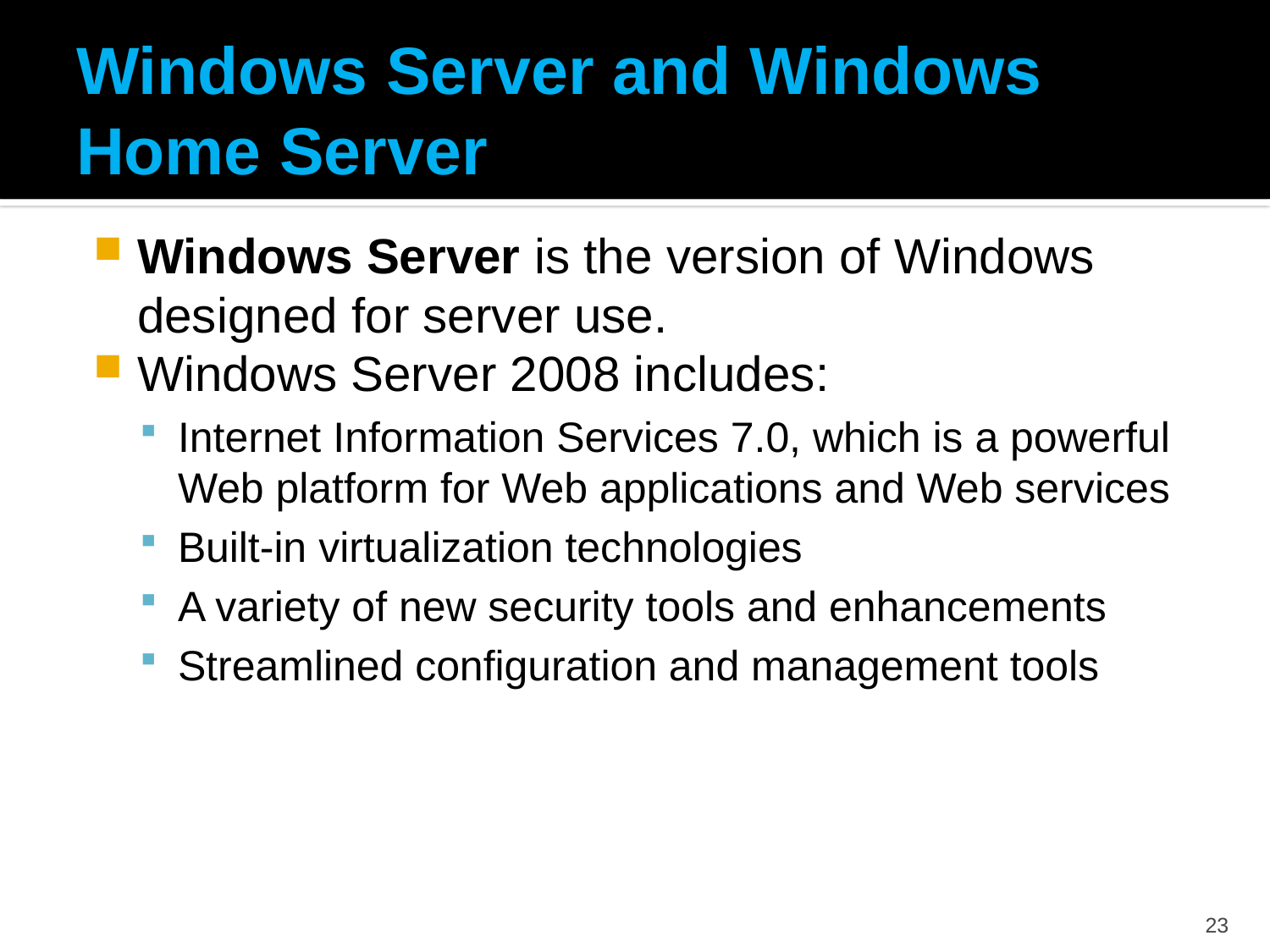

# Windows Server and Windows Home Server
Windows Server is the version of Windows designed for server use.
Windows Server 2008 includes:
Internet Information Services 7.0, which is a powerful Web platform for Web applications and Web services
Built-in virtualization technologies
A variety of new security tools and enhancements
Streamlined configuration and management tools
23